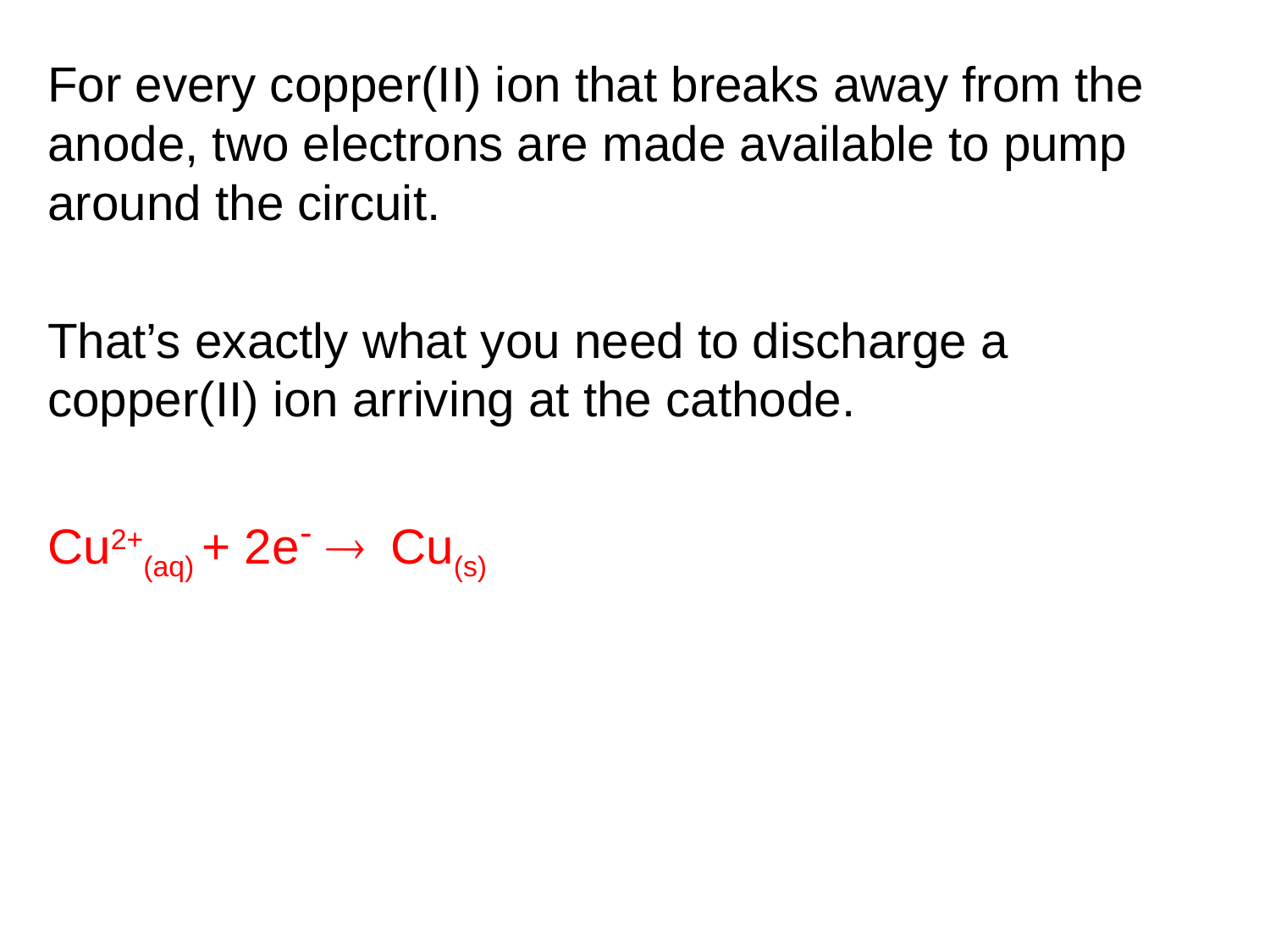

For every copper(II) ion that breaks away from the anode, two electrons are made available to pump around the circuit.

That’s exactly what you need to discharge a copper(II) ion arriving at the cathode.

Cu2+(aq) + 2e- → Cu(s)